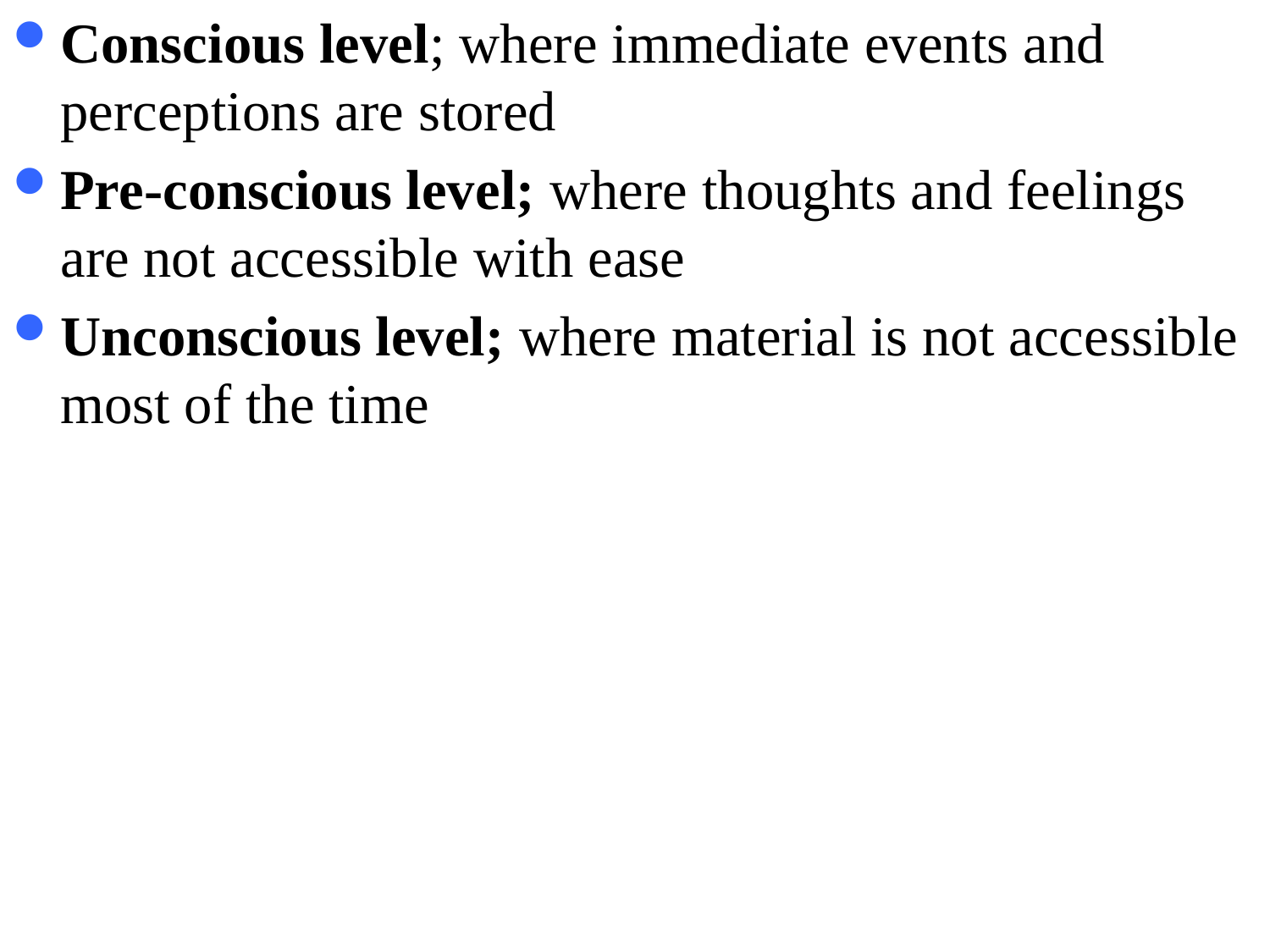

Conscious level; where immediate events and perceptions are stored
Pre-conscious level; where thoughts and feelings are not accessible with ease
Unconscious level; where material is not accessible most of the time